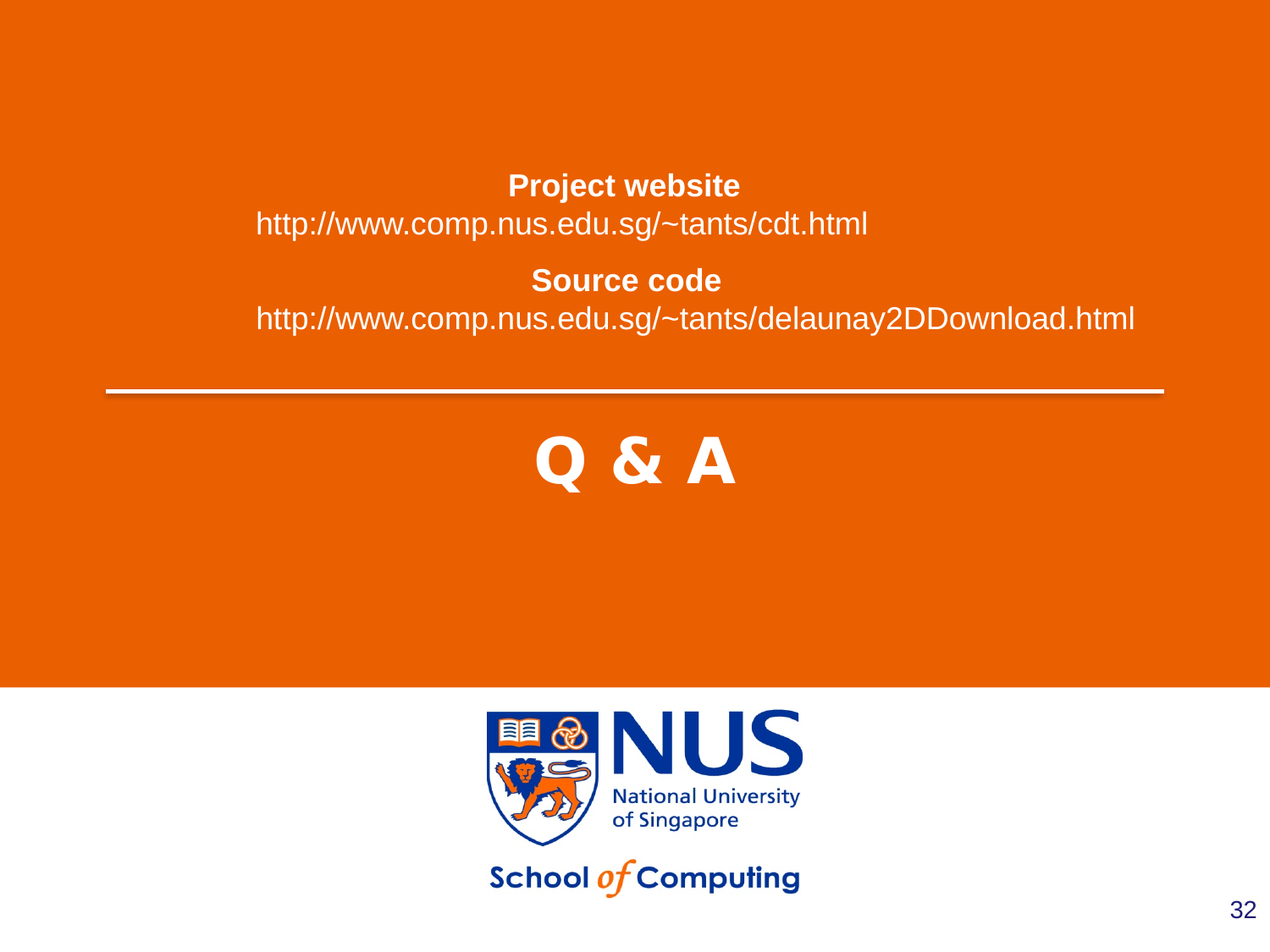

Project website
http://www.comp.nus.edu.sg/~tants/cdt.html
                               Source code
http://www.comp.nus.edu.sg/~tants/delaunay2DDownload.html
Q & A
32